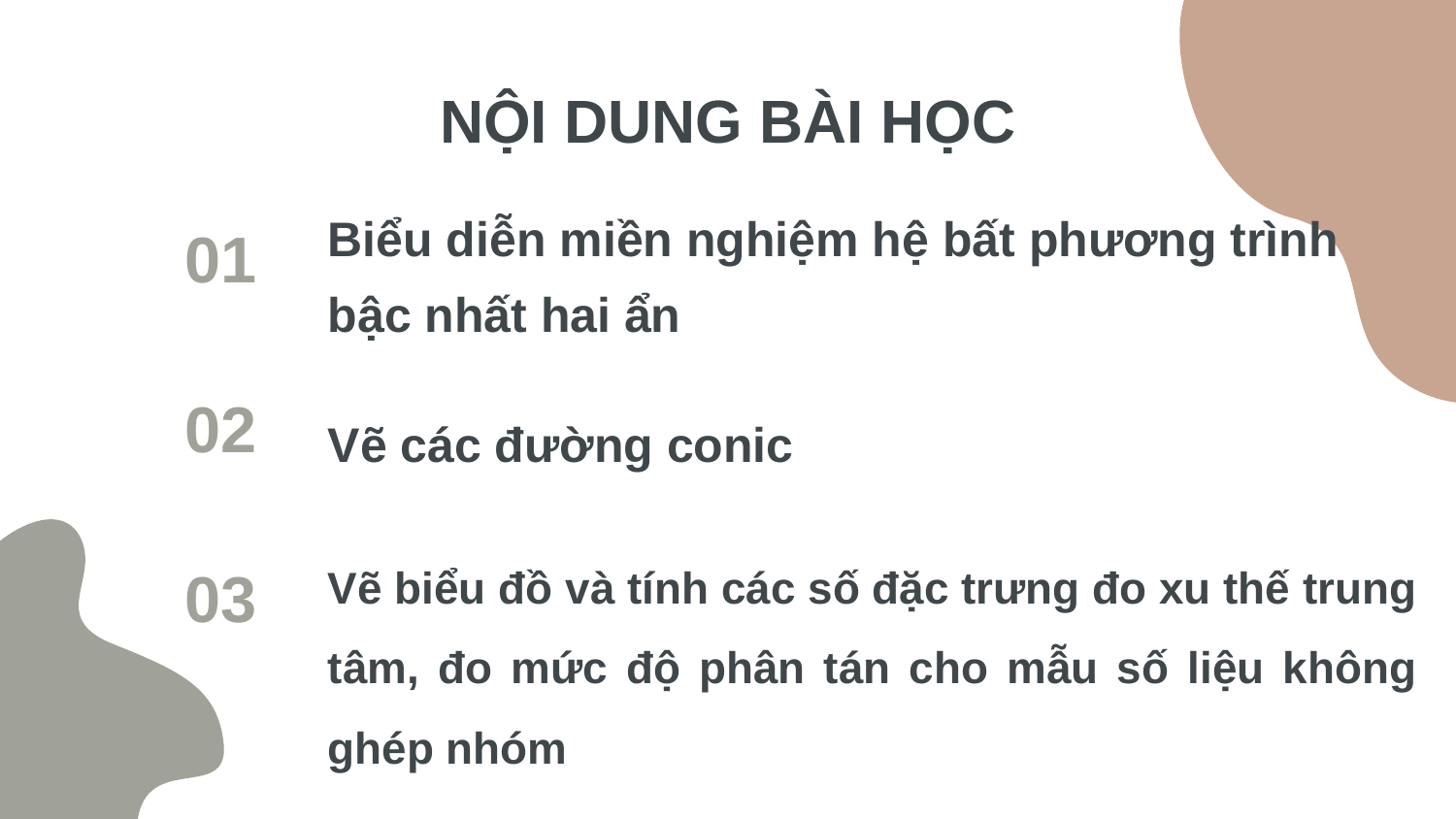

# NỘI DUNG BÀI HỌC
Biểu diễn miền nghiệm hệ bất phương trình bậc nhất hai ẩn
01
02
Vẽ các đường conic
Vẽ biểu đồ và tính các số đặc trưng đo xu thế trung tâm, đo mức độ phân tán cho mẫu số liệu không ghép nhóm
03